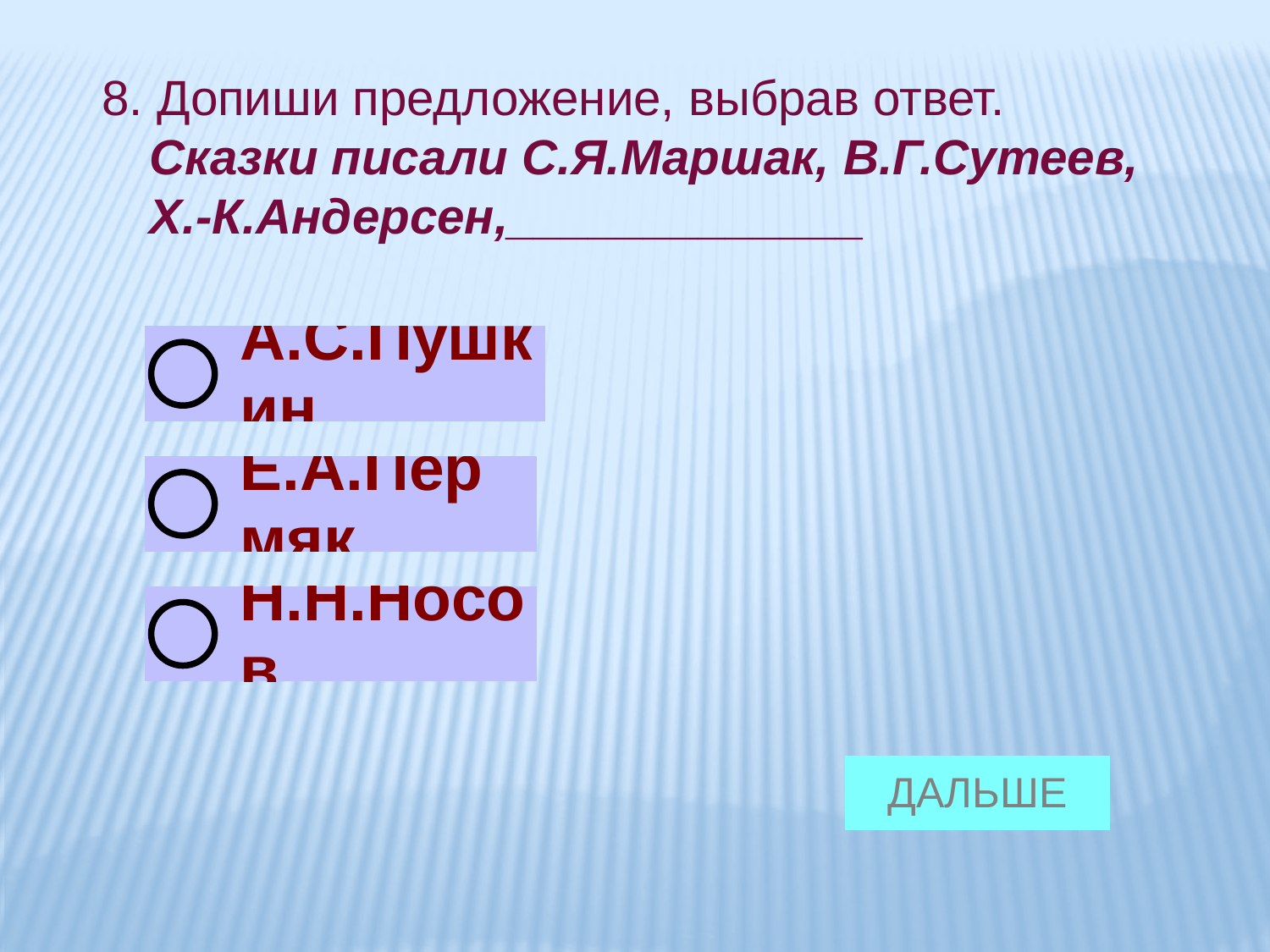

8. Допиши предложение, выбрав ответ.
	Сказки писали С.Я.Маршак, В.Г.Сутеев, Х.-К.Андерсен,_____________